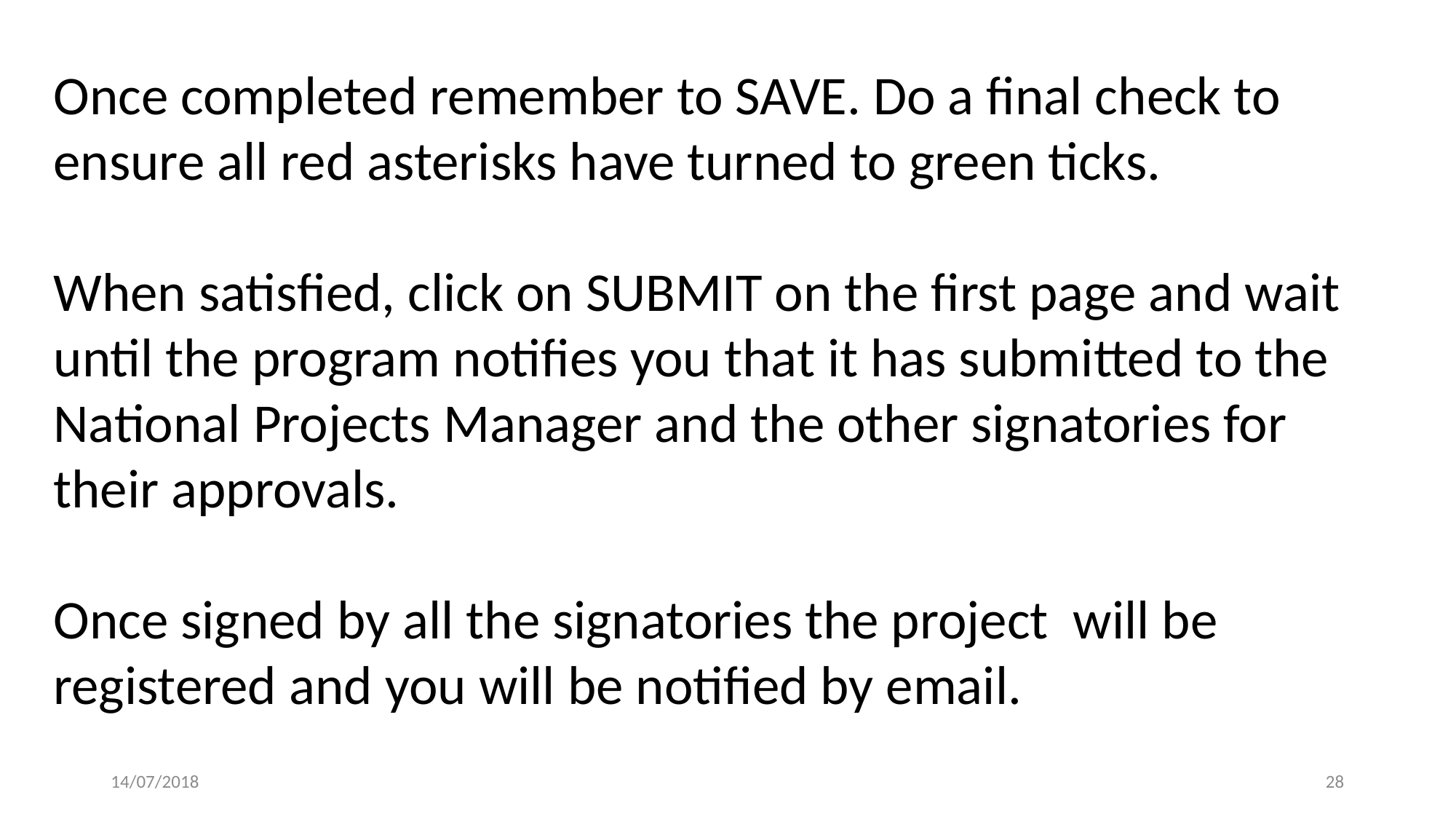

Once completed remember to SAVE. Do a final check to ensure all red asterisks have turned to green ticks.

When satisfied, click on SUBMIT on the first page and wait until the program notifies you that it has submitted to the National Projects Manager and the other signatories for their approvals.

Once signed by all the signatories the project  will be registered and you will be notified by email.
14/07/2018
28